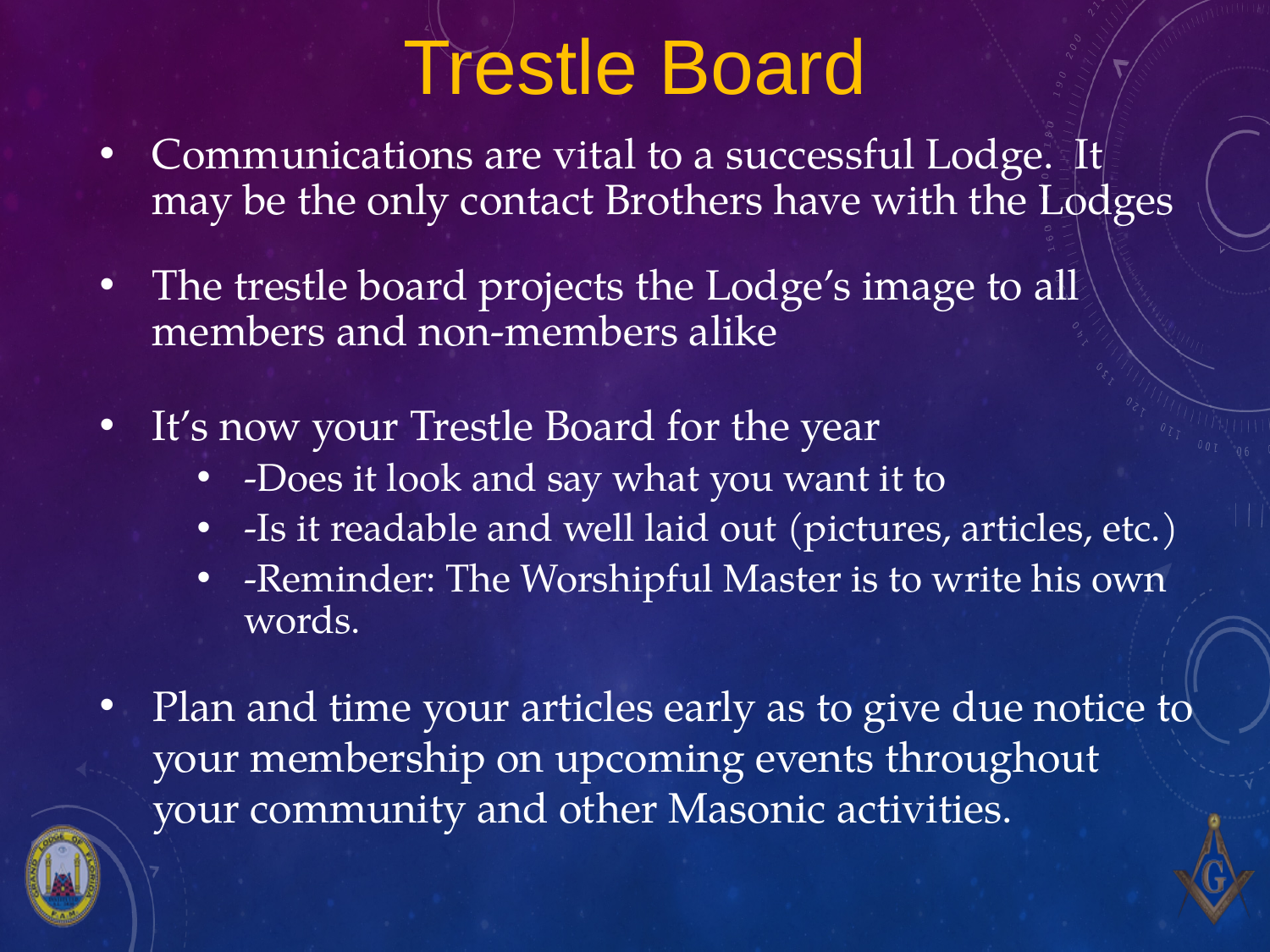

Trestle Board
Communications are vital to a successful Lodge.  It may be the only contact Brothers have with the Lodges

The trestle board projects the Lodge’s image to all members and non-members alike

It’s now your Trestle Board for the year
-Does it look and say what you want it to
-Is it readable and well laid out (pictures, articles, etc.)
-Reminder: The Worshipful Master is to write his own words.

Plan and time your articles early as to give due notice to your membership on upcoming events throughout your community and other Masonic activities.